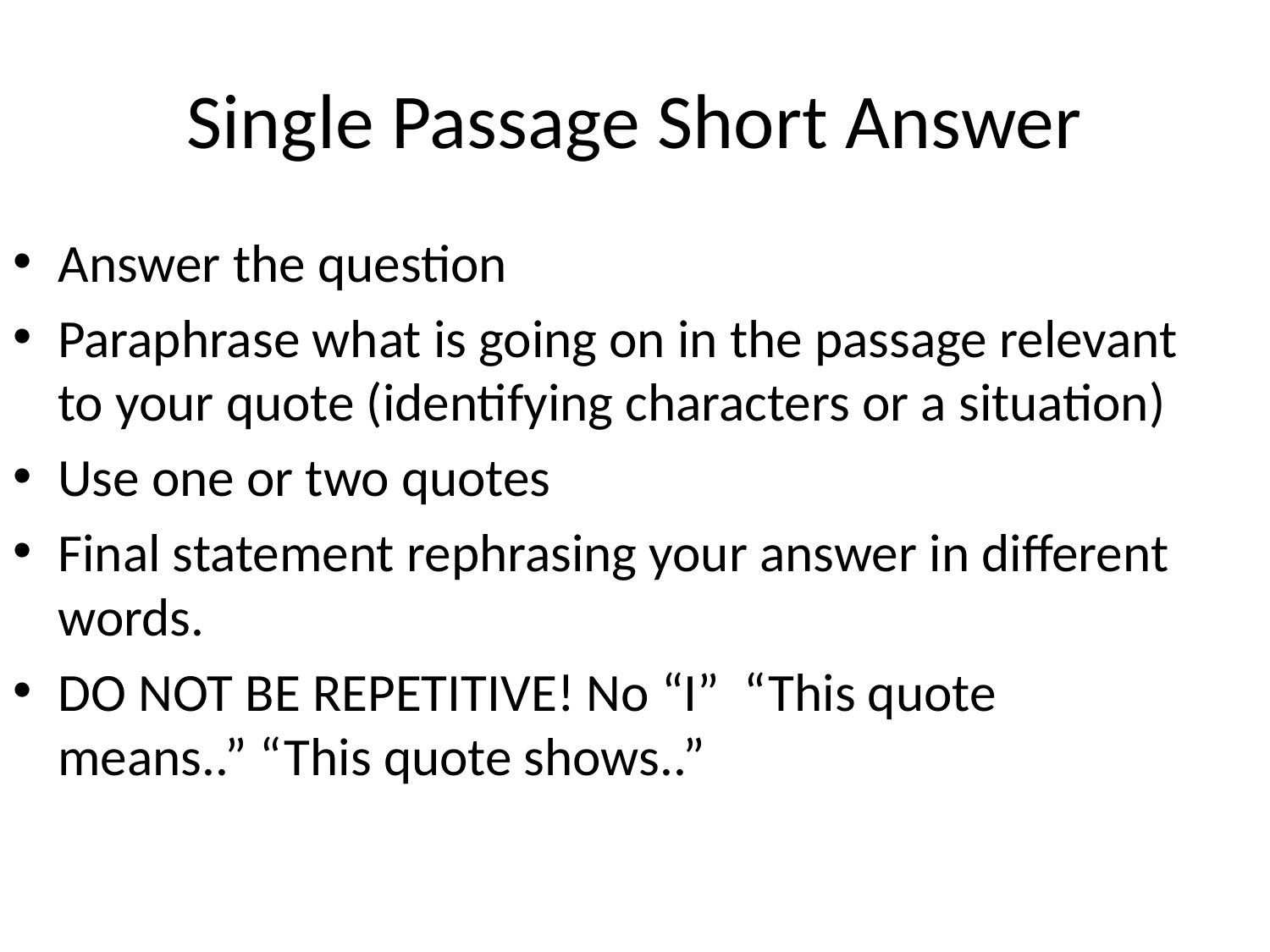

# Single Passage Short Answer
Answer the question
Paraphrase what is going on in the passage relevant to your quote (identifying characters or a situation)
Use one or two quotes
Final statement rephrasing your answer in different words.
DO NOT BE REPETITIVE! No “I”  “This quote means..” “This quote shows..”